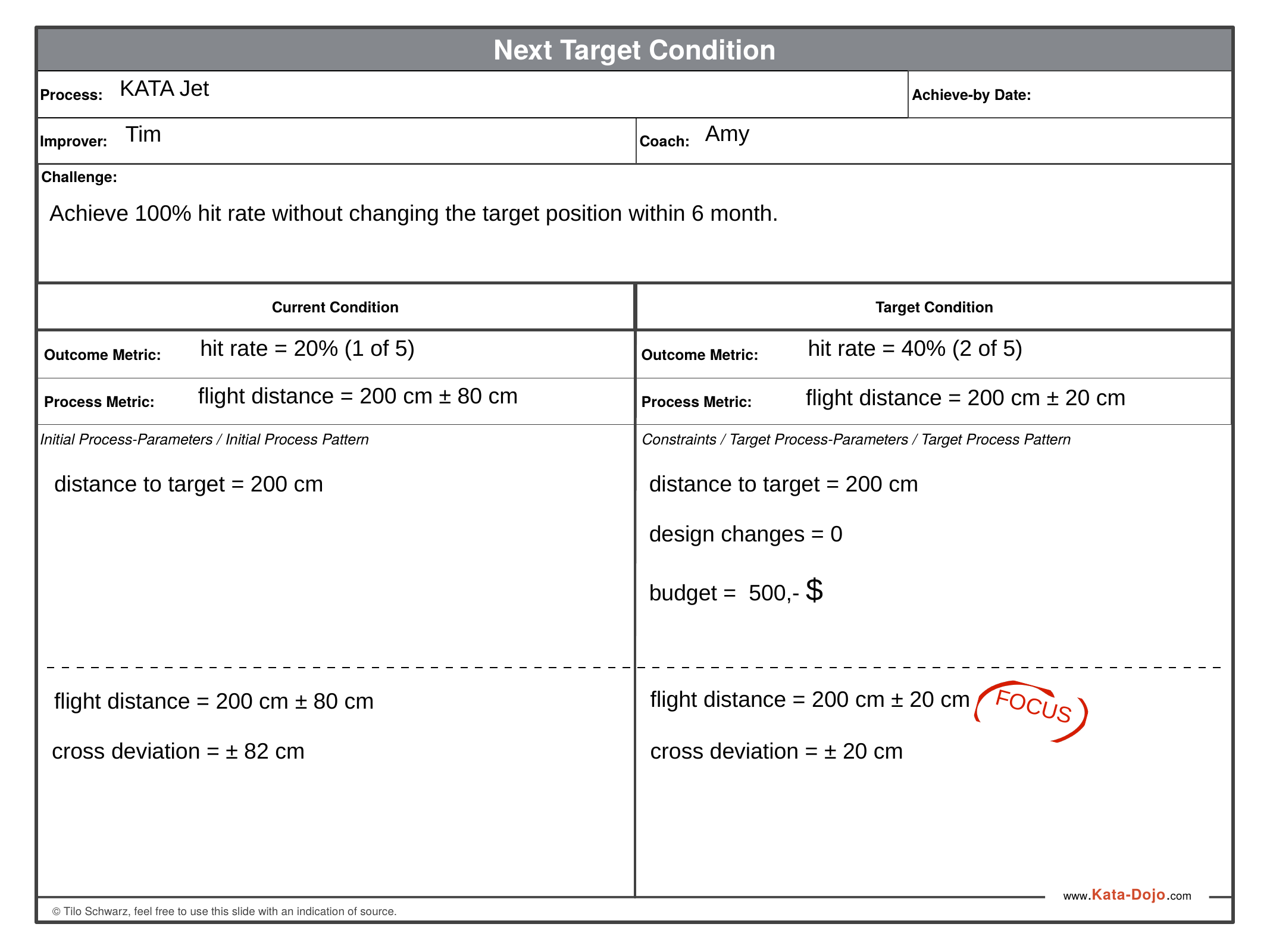

Next Target Condition
KATA Jet
Process:
Achieve-by Date:
Termin:
Amy
Tim
Improver:
Coach:
Challenge:
Achieve 100% hit rate without changing the target position within 6 month.

Current Condition
Target Condition

hit rate = 20% (1 of 5)
hit rate = 40% (2 of 5)
 Outcome Metric:
 Outcome Metric:
 Process Metric:
 Process Metric:
flight distance = 200 cm ± 80 cm
flight distance = 200 cm ± 20 cm

Focus
Initial Process-Parameters / Initial Process Pattern
 Constraints / Target Process-Parameters / Target Process Pattern
distance to target = 200 cm
distance to target = 200 cm
design changes = 0
budget =  500,- $

flight distance = 200 cm ± 20 cm
flight distance = 200 cm ± 80 cm
cross deviation = ± 82 cm
cross deviation = ± 20 cm